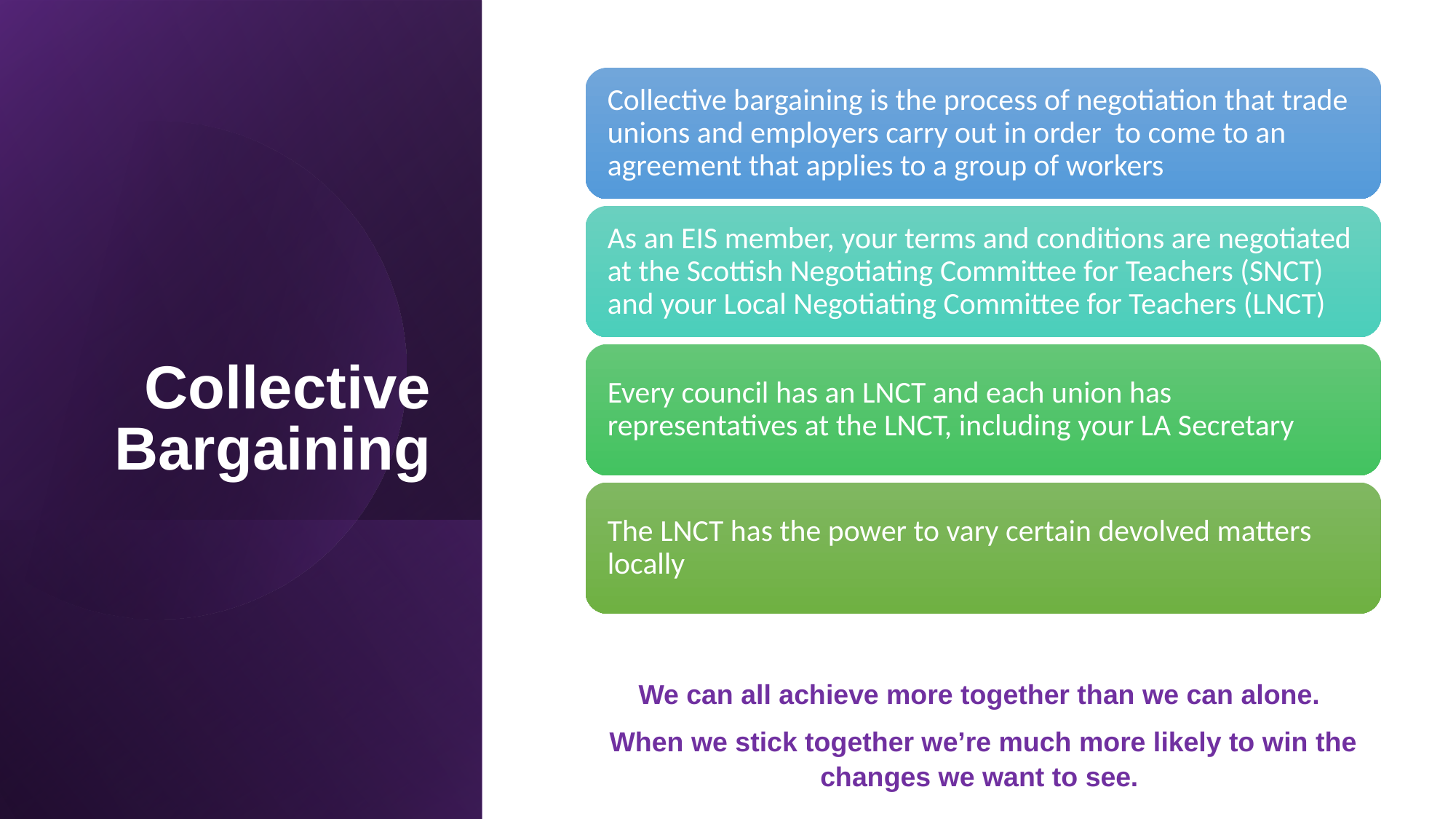

Collective bargaining is the process of negotiation that trade unions and employers carry out in order  to come to an agreement that applies to a group of workers
As an EIS member, your terms and conditions are negotiated at the Scottish Negotiating Committee for Teachers (SNCT) and your Local Negotiating Committee for Teachers (LNCT)
Every council has an LNCT and each union has representatives at the LNCT, including your LA Secretary
The LNCT has the power to vary certain devolved matters locally

# Collective Bargaining

We can all achieve more together than we can alone.
When we stick together we’re much more likely to win the changes we want to see.